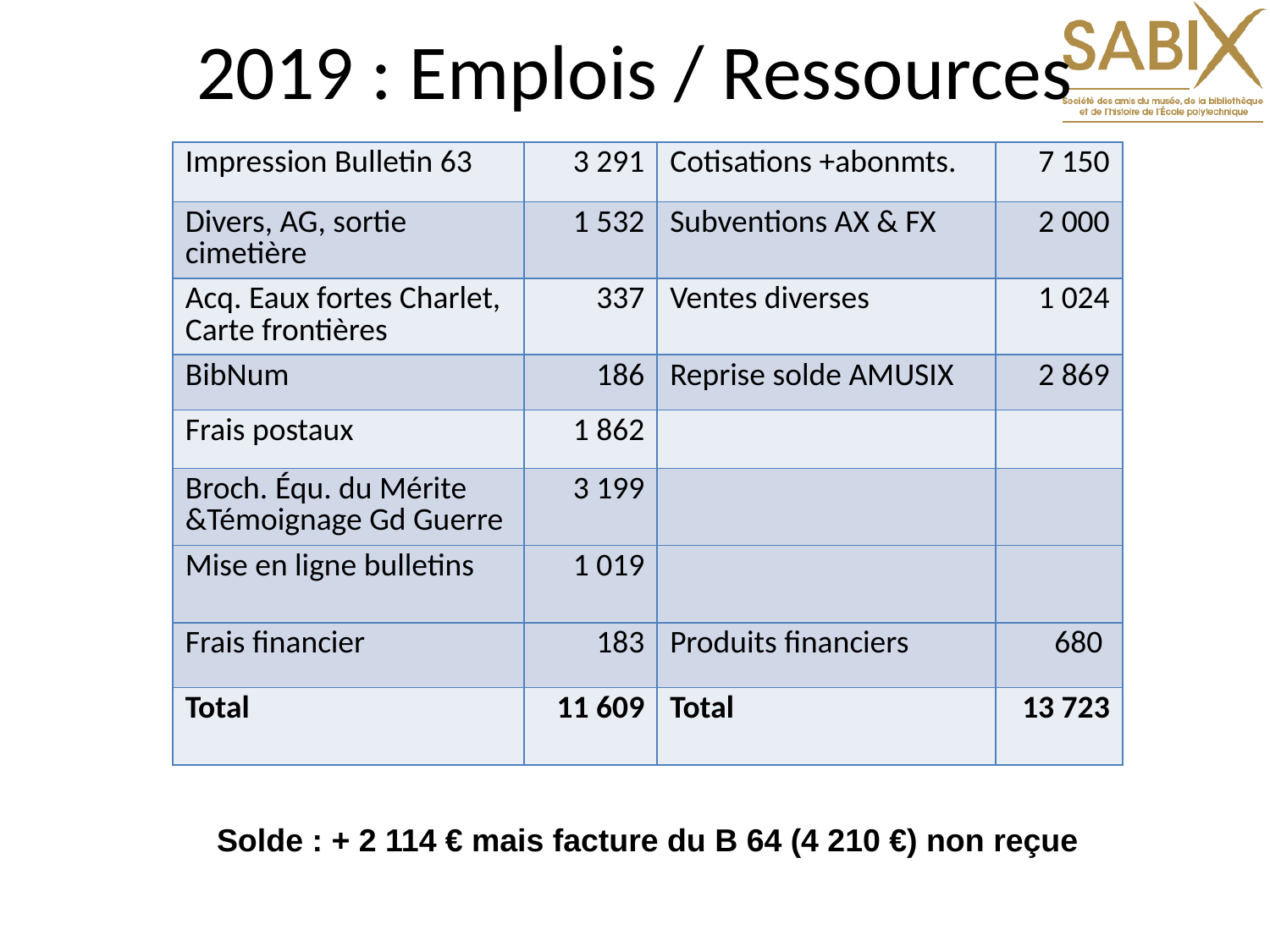

# 2019 : Emplois / Ressources
| Impression Bulletin 63 | 3 291 | Cotisations +abonmts. | 7 150 |
| --- | --- | --- | --- |
| Divers, AG, sortie cimetière | 1 532 | Subventions AX & FX | 2 000 |
| Acq. Eaux fortes Charlet, Carte frontières | 337 | Ventes diverses | 1 024 |
| BibNum | 186 | Reprise solde AMUSIX | 2 869 |
| Frais postaux | 1 862 |  |  |
| Broch. Équ. du Mérite &Témoignage Gd Guerre | 3 199 |  |  |
| Mise en ligne bulletins | 1 019 |  |  |
| Frais financier | 183 | Produits financiers | 680 |
| Total | 11 609 | Total | 13 723 |
Solde : + 2 114 € mais facture du B 64 (4 210 €) non reçue